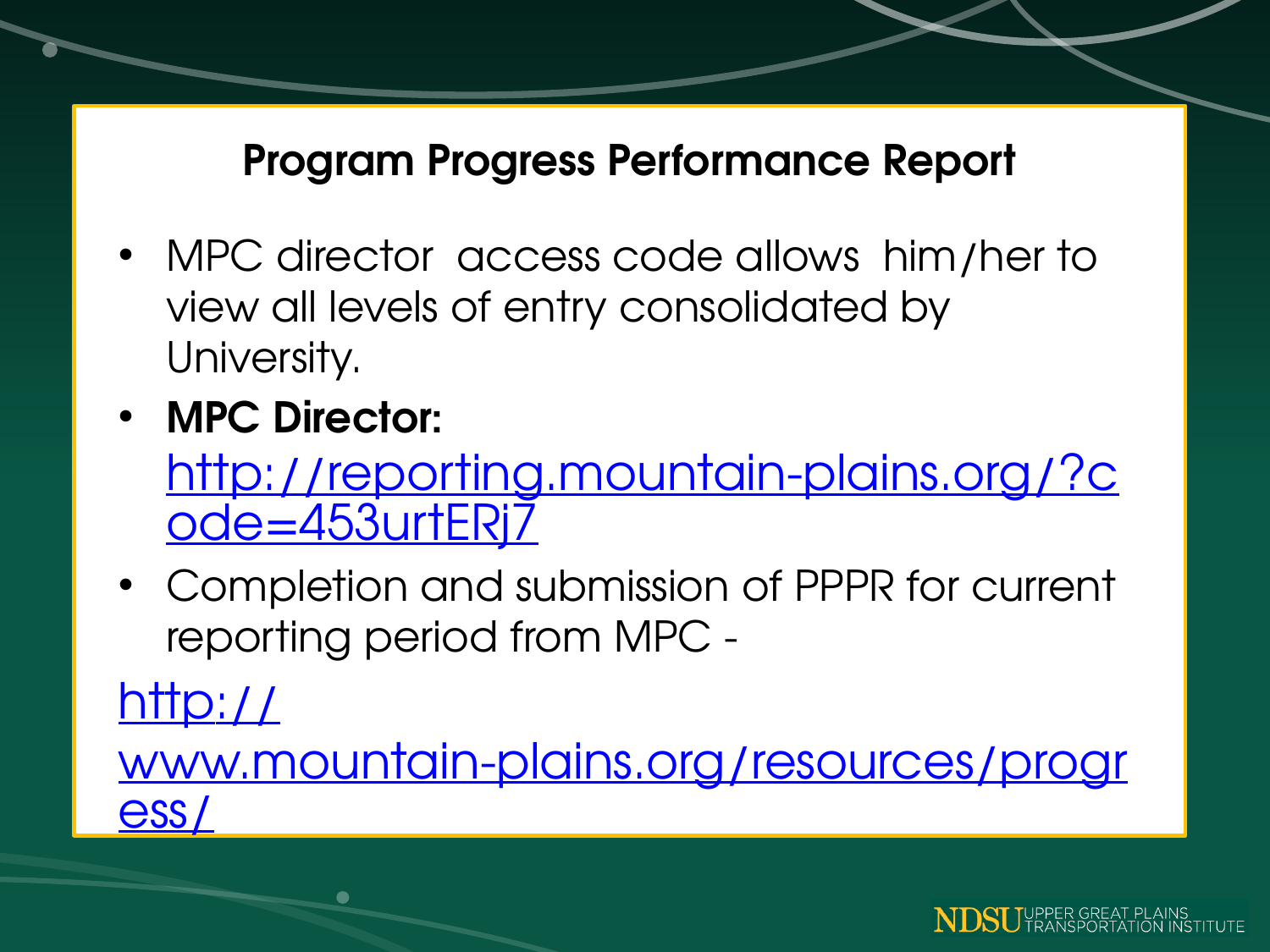

# Program Progress Performance Report
MPC director  access code allows  him/her to view all levels of entry consolidated by University.
MPC Director: http://reporting.mountain-plains.org/?code=453urtERj7
Completion and submission of PPPR for current reporting period from MPC -
http://www.mountain-plains.org/resources/progress/